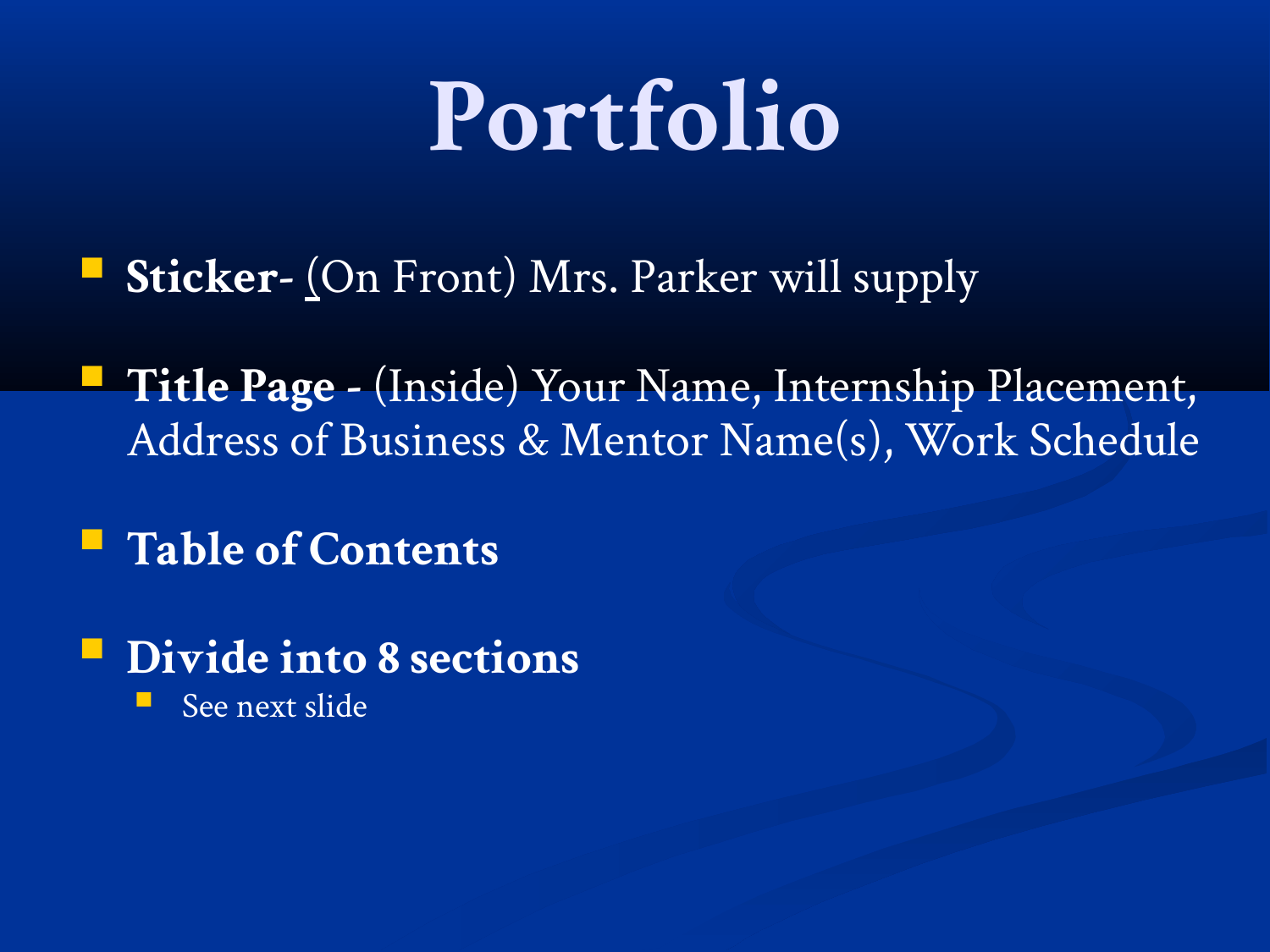

Portfolio

Sticker- (On Front) Mrs. Parker will supply

Title Page - (Inside) Your Name, Internship Placement,
	Address of Business & Mentor Name(s), Work Schedule

Table of Contents

Divide into 8 sections
See next slide